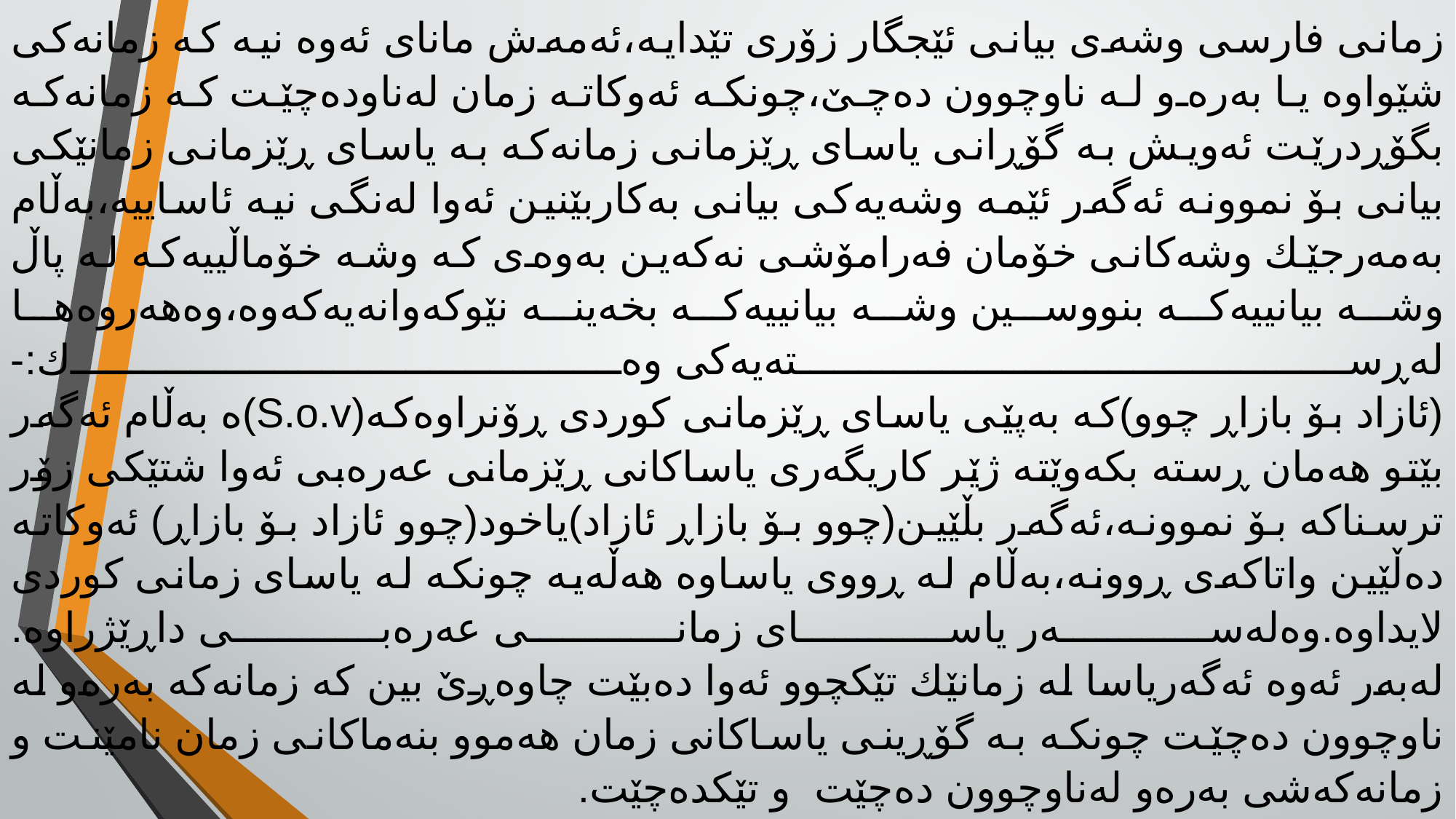

زمانی فارسی وشەی بیانی ئێجگار زۆری تێدایە،ئەمەش مانای ئەوە نیە کە زمانەکی شێواوە یا بەرەو لە ناوچوون دەچێ،چونکە ئەوکاتە زمان لەناودەچێت کە زمانەکە بگۆڕدرێت ئەویش بە گۆڕانی یاسای ڕێزمانی زمانەکە بە یاسای ڕێزمانی زمانێکی بیانی بۆ نموونە ئەگەر ئێمە وشەیەکی بیانی بەکاربێنین ئەوا لەنگی نیە ئاساییە،بەڵام بەمەرجێك وشەکانی خۆمان فەرامۆشی نەکەین بەوەی کە وشە خۆماڵییەکە لە پاڵ وشە بیانییەکە بنووسین وشە بیانییەکە بخەینە نێوکەوانەیەکەوە،وەهەروەها لەڕستەیەکی وەك:-
(ئازاد بۆ بازاڕ چوو)کە بەپێی یاسای ڕێزمانی کوردی ڕۆنراوەکە(S.o.v)ە بەڵام ئەگەر بێتو هەمان ڕستە بکەوێتە ژێر کاریگەری یاساکانی ڕێزمانی عەرەبی ئەوا شتێکی زۆر ترسناکە بۆ نموونە،ئەگەر بڵێین(چوو بۆ بازاڕ ئازاد)یاخود(چوو ئازاد بۆ بازاڕ) ئەوکاتە دەڵێین واتاکەی ڕوونە،بەڵام لە ڕووی یاساوە هەڵەیە چونکە لە یاسای زمانی کوردی لایداوە.وەلەسەر یاسای زمانی عەرەبی داڕێژراوە.
لەبەر ئەوە ئەگەریاسا لە زمانێك تێکچوو ئەوا دەبێت چاوەڕێ بین کە زمانەکە بەرەو لە ناوچوون دەچێت چونکە بە گۆڕینی یاساکانی زمان هەموو بنەماکانی زمان نامێنت و زمانەکەشی بەرەو لەناوچوون دەچێت  و تێکدەچێت.